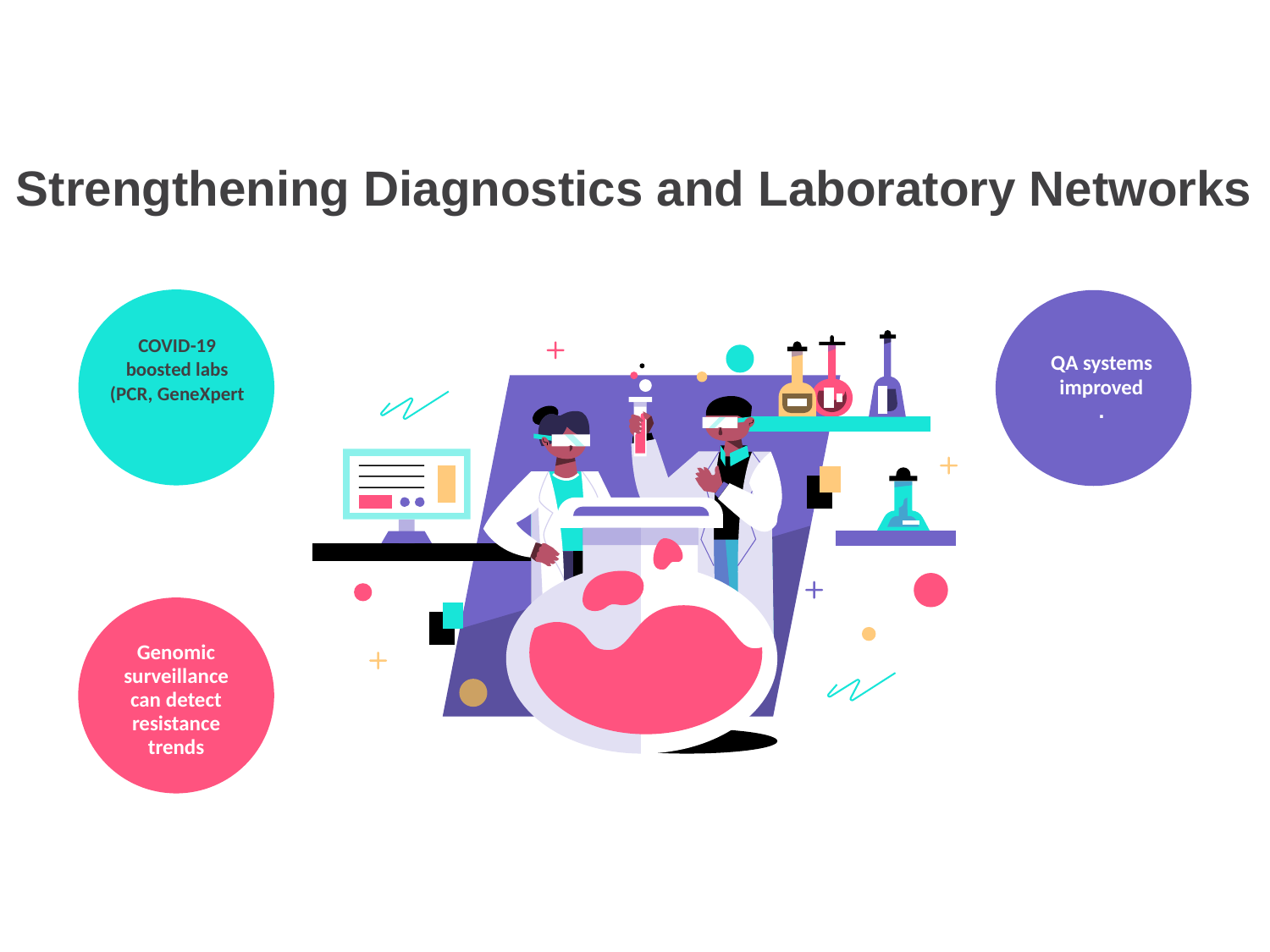

Strengthening Diagnostics and Laboratory Networks

COVID-19 boosted labs (PCR, GeneXpert

QA systems improved
.

TITLE 04
Genomic surveillance can detect resistance trends

Make a big impact with professional slides and charts.